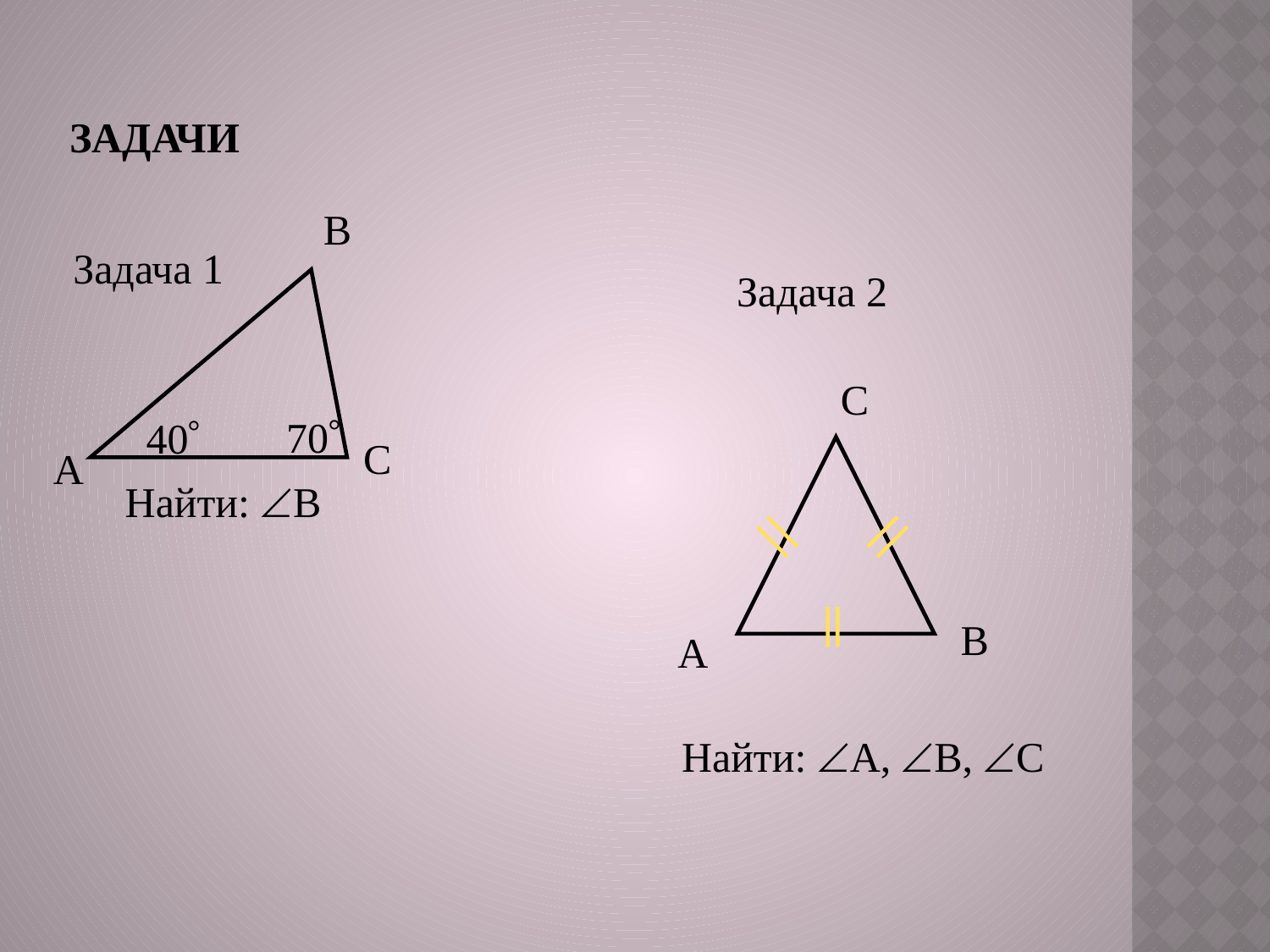

# ЗАДАЧИ
В

70°
40°
С
А
Задача 1
Задача 2
С

В
А

Найти: ∠В
Найти: ∠А, ∠В, ∠С